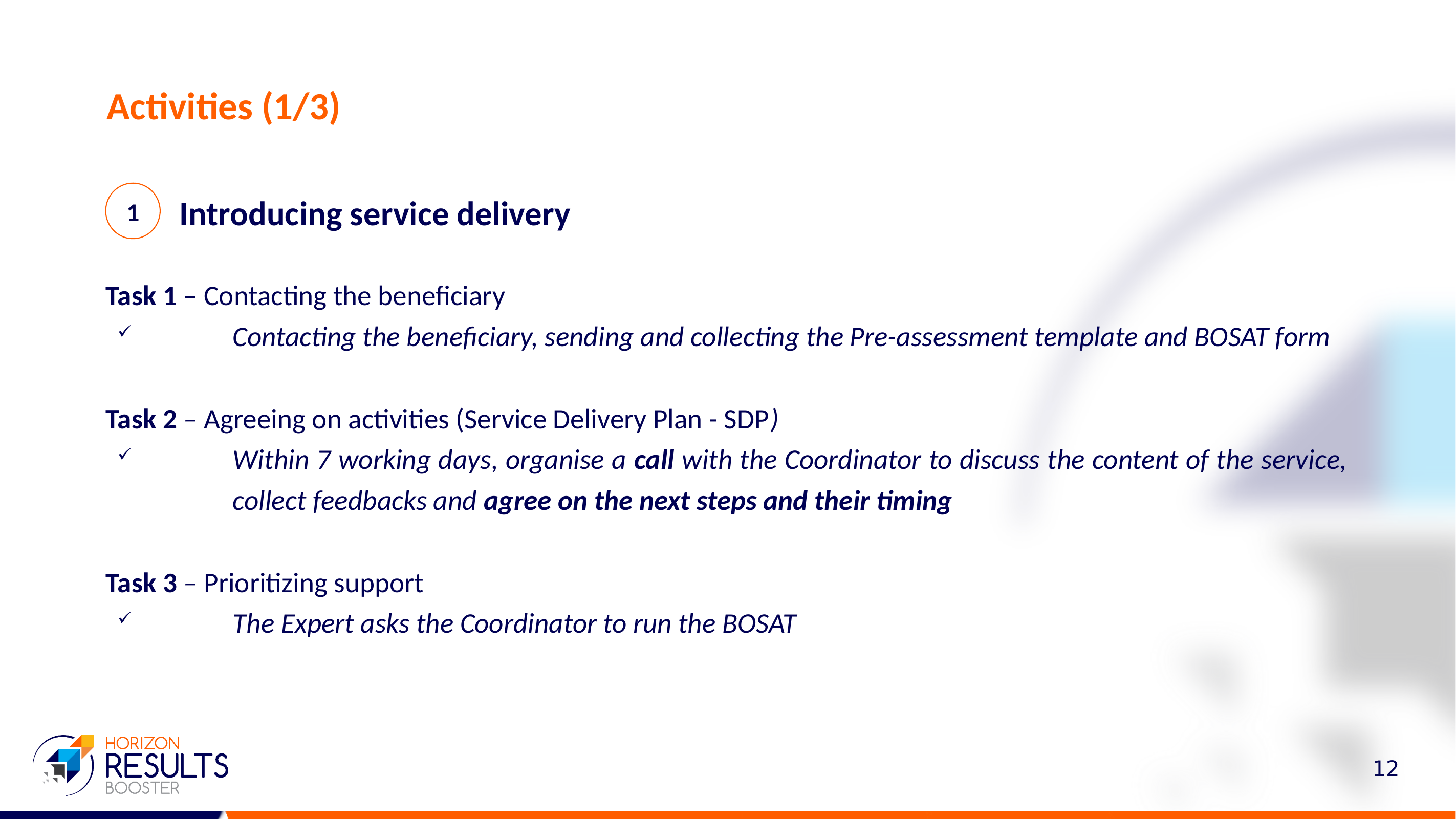

# Activities (1/3)
1
Introducing service delivery

Task 1 – Contacting the beneficiary
Contacting the beneficiary, sending and collecting the Pre-assessment template and BOSAT form

Task 2 – Agreeing on activities (Service Delivery Plan - SDP)
Within 7 working days, organise a call with the Coordinator to discuss the content of the service, collect feedbacks and agree on the next steps and their timing

Task 3 – Prioritizing support
The Expert asks the Coordinator to run the BOSAT

12